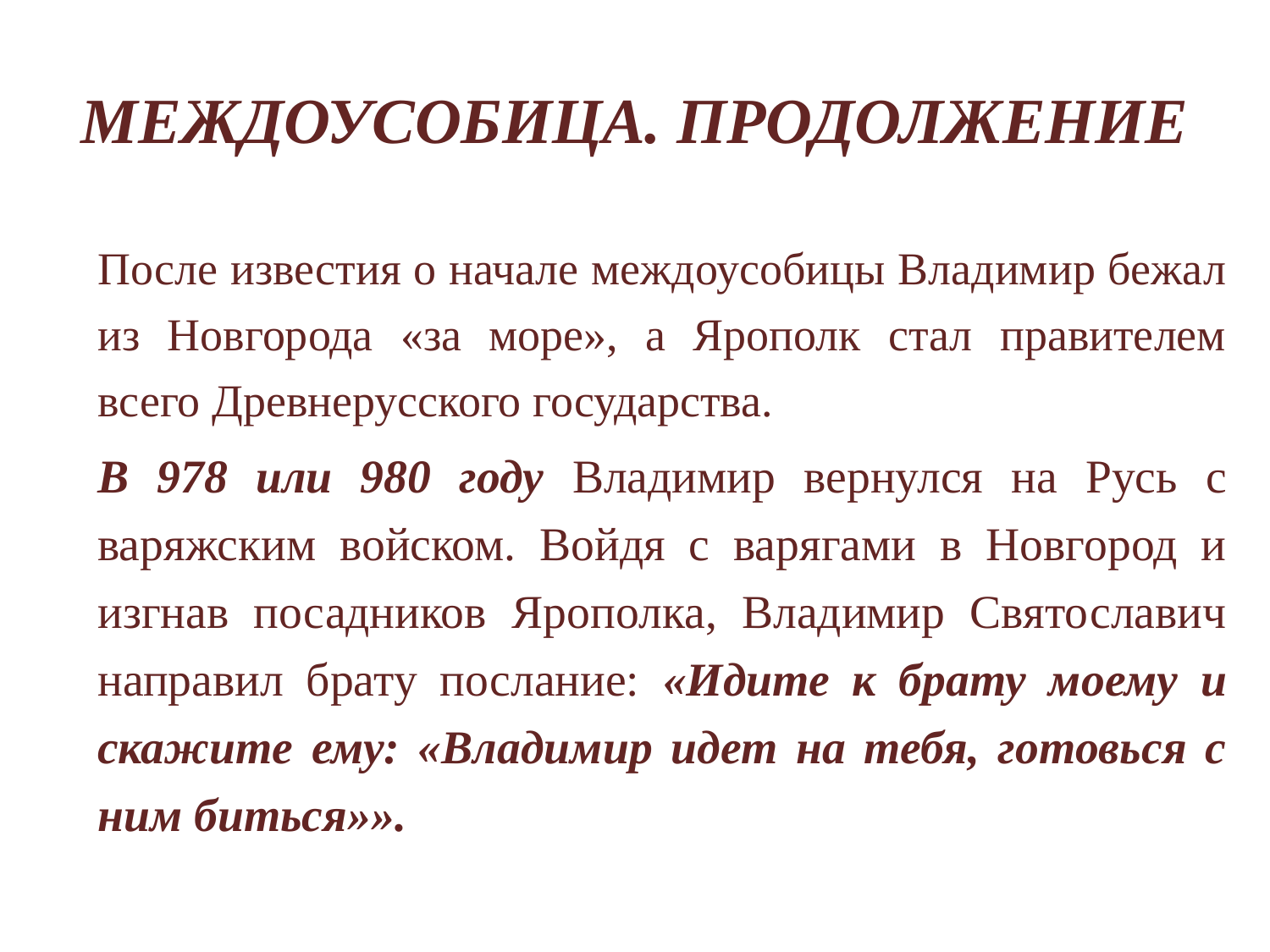

# МЕЖДОУСОБИЦА. ПРОДОЛЖЕНИЕ
После известия о начале междоусобицы Владимир бежал из Новгорода «за море», а Ярополк стал правителем всего Древнерусского государства.
В 978 или 980 году Владимир вернулся на Русь с варяжским войском. Войдя с варягами в Новгород и изгнав посадников Ярополка, Владимир Святославич направил брату послание: «Идите к брату моему и скажите ему: «Владимир идет на тебя, готовься с ним биться»».